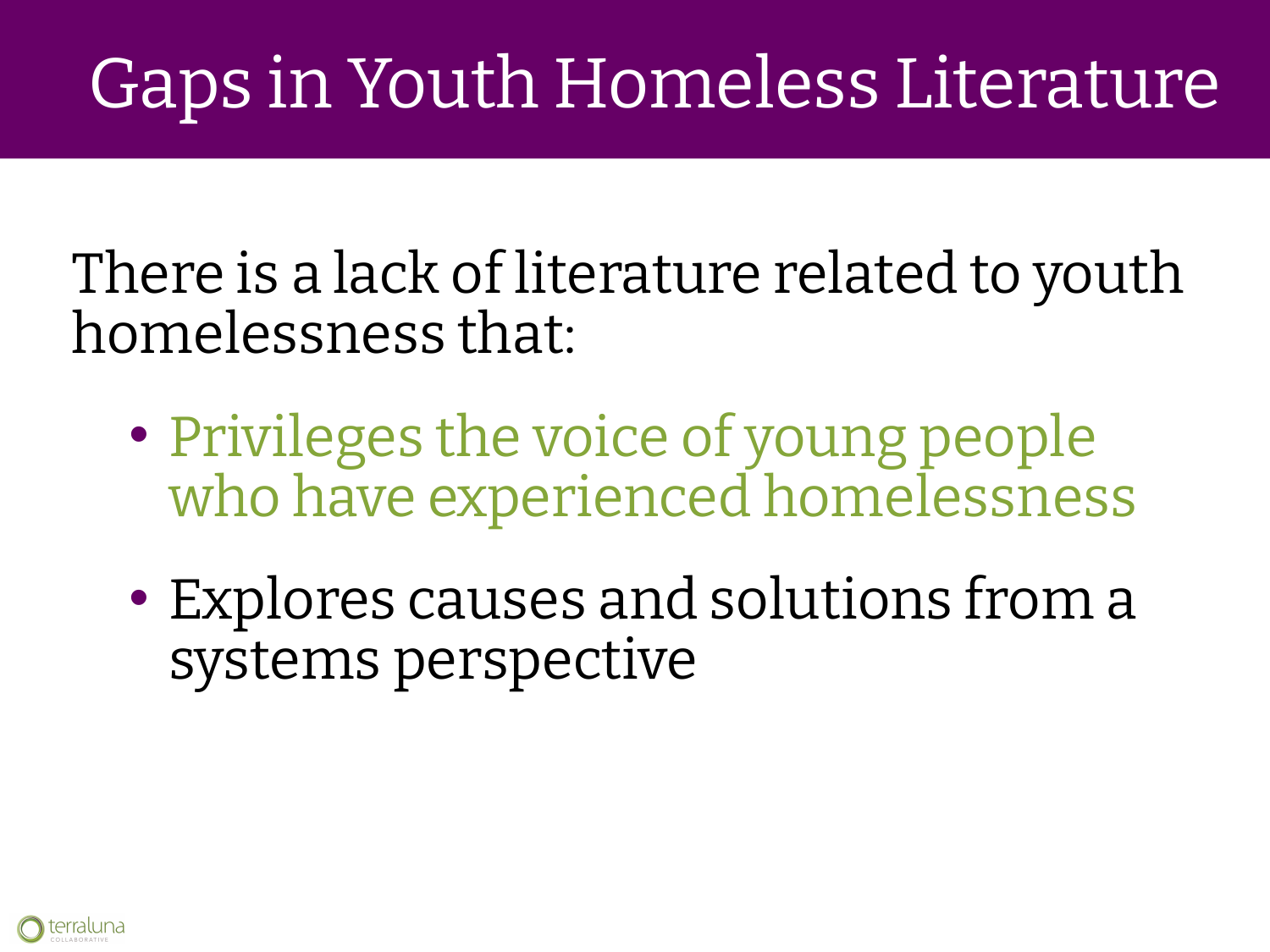

Gaps in Youth Homeless Literature
There is a lack of literature related to youth homelessness that:
Privileges the voice of young people who have experienced homelessness
Explores causes and solutions from a systems perspective